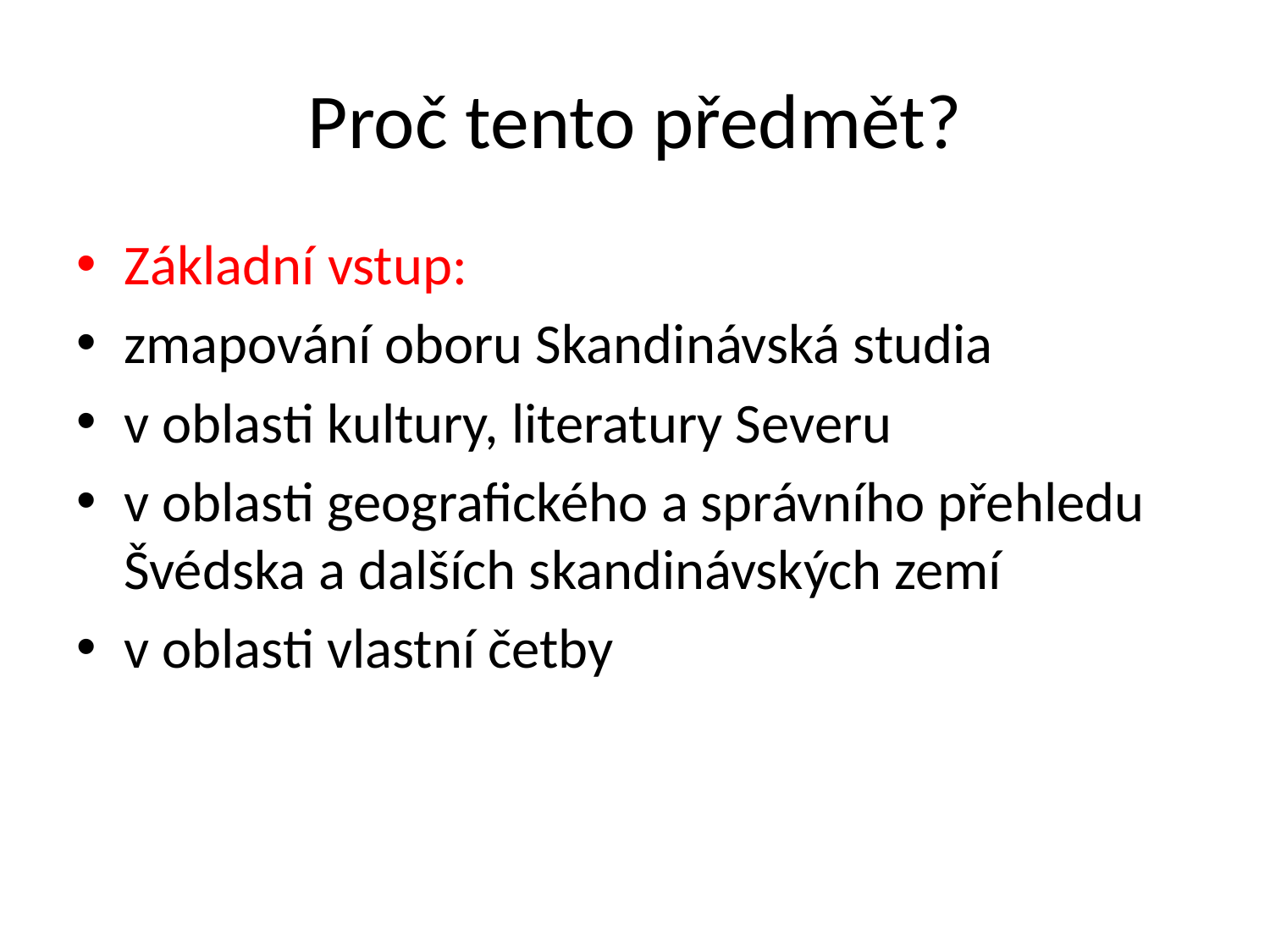

# Proč tento předmět?
Základní vstup:
zmapování oboru Skandinávská studia
v oblasti kultury, literatury Severu
v oblasti geografického a správního přehledu Švédska a dalších skandinávských zemí
v oblasti vlastní četby